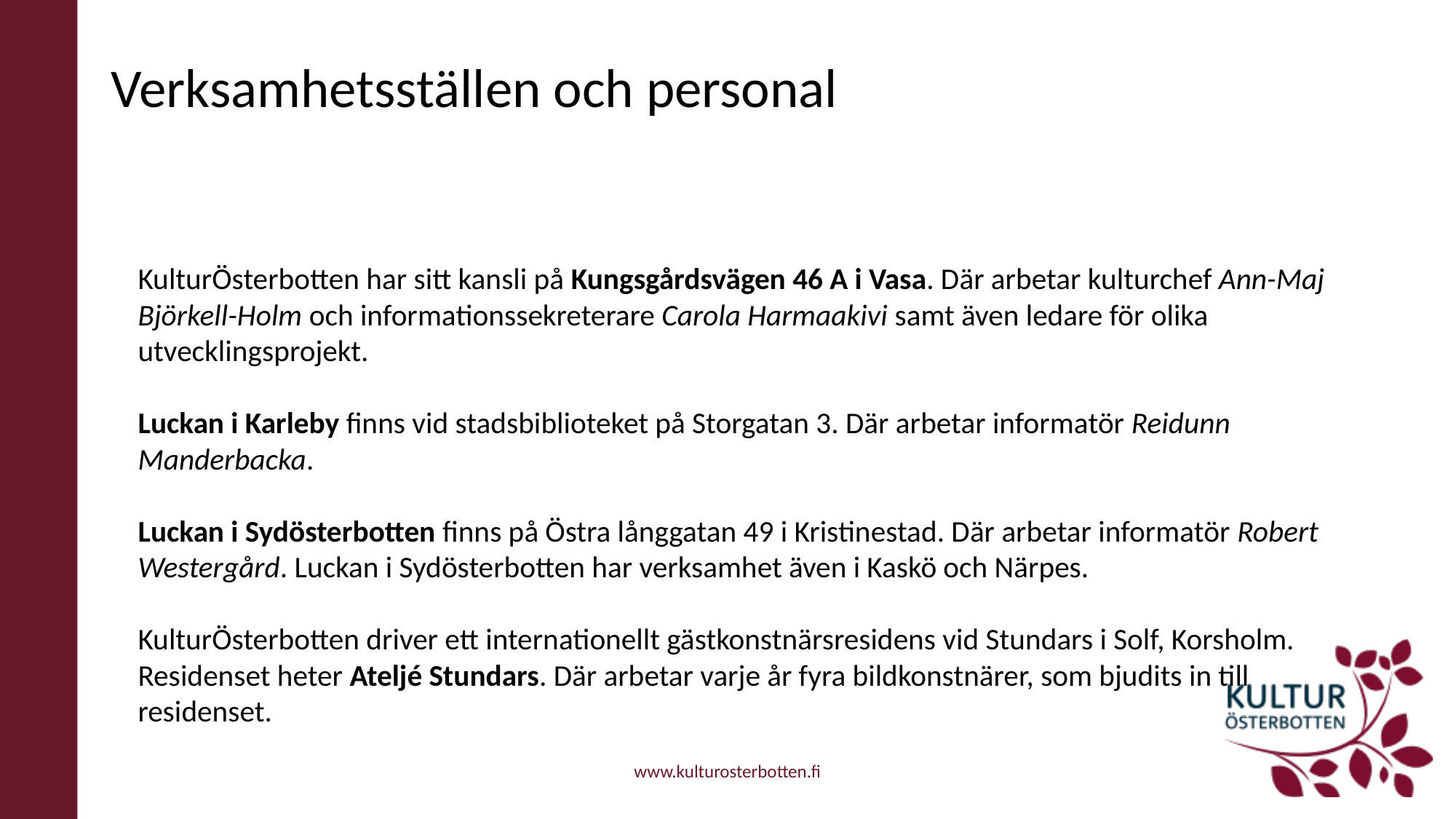

# Verksamhetsställen och personal

	KulturÖsterbotten har sitt kansli på Kungsgårdsvägen 46 A i Vasa. Där arbetar kulturchef Ann-Maj Björkell-Holm och informationssekreterare Carola Harmaakivi samt även ledare för olika utvecklingsprojekt.

	Luckan i Karleby finns vid stadsbiblioteket på Storgatan 3. Där arbetar informatör Reidunn Manderbacka.

	Luckan i Sydösterbotten finns på Östra långgatan 49 i Kristinestad. Där arbetar informatör Robert Westergård. Luckan i Sydösterbotten har verksamhet även i Kaskö och Närpes.

	KulturÖsterbotten driver ett internationellt gästkonstnärsresidens vid Stundars i Solf, Korsholm. Residenset heter Ateljé Stundars. Där arbetar varje år fyra bildkonstnärer, som bjudits in till residenset.